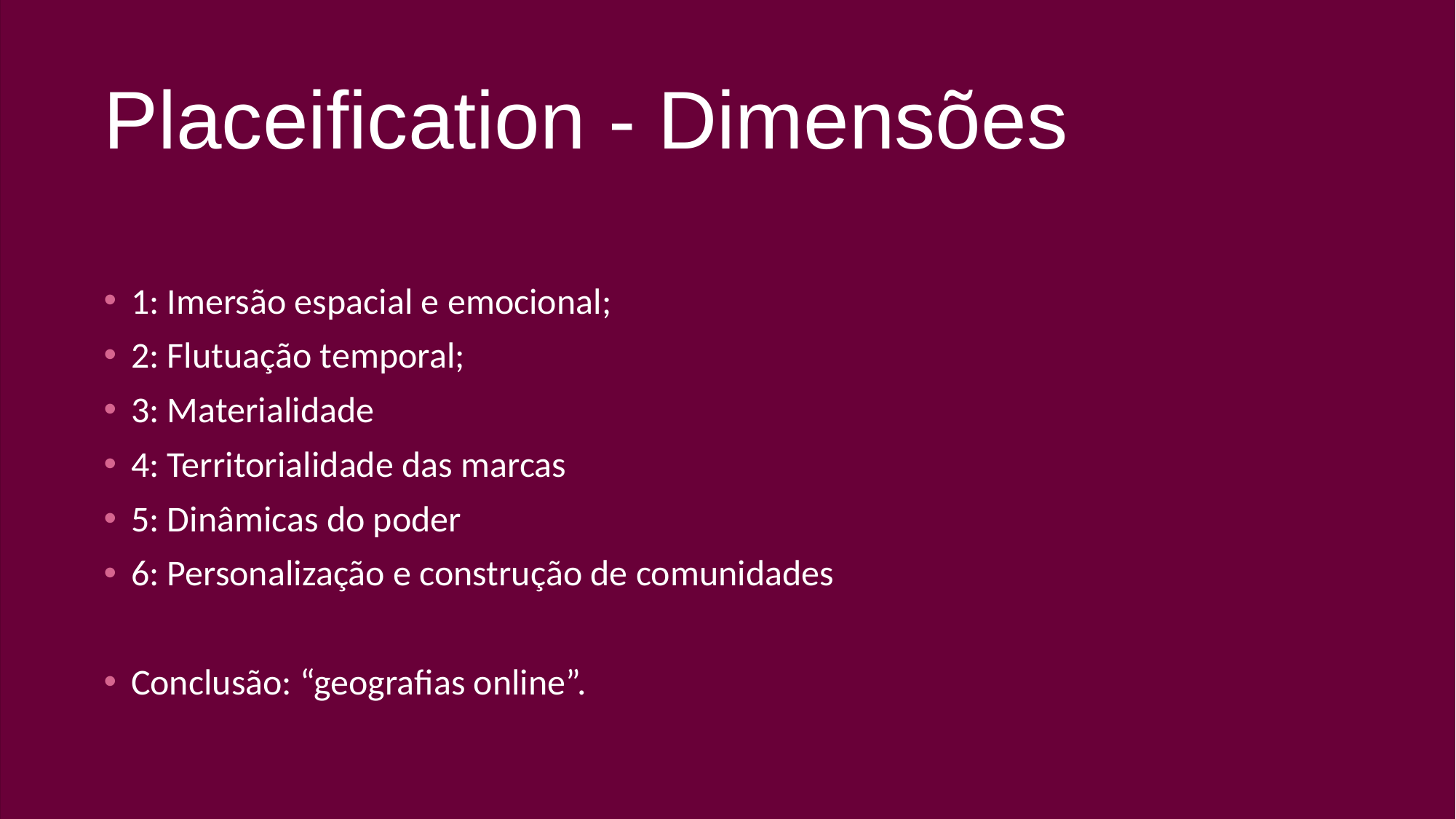

# Placeification - Dimensões

1: Imersão espacial e emocional;
2: Flutuação temporal;
3: Materialidade
4: Territorialidade das marcas
5: Dinâmicas do poder
6: Personalização e construção de comunidades

Conclusão: “geografias online”.